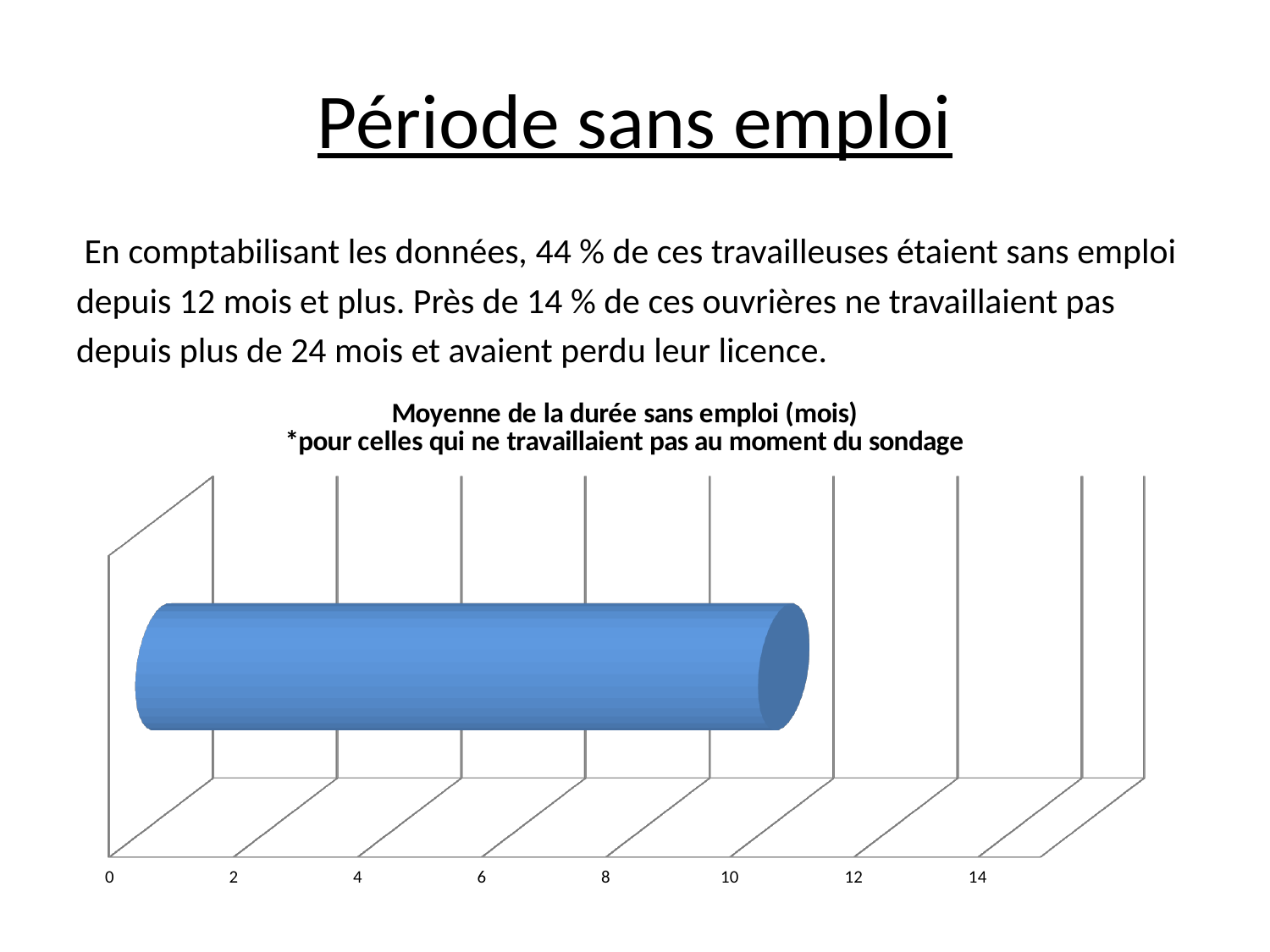

# Période sans emploi
 En comptabilisant les données, 44 % de ces travailleuses étaient sans emploi
depuis 12 mois et plus. Près de 14 % de ces ouvrières ne travaillaient pas
depuis plus de 24 mois et avaient perdu leur licence.

[unsupported chart]